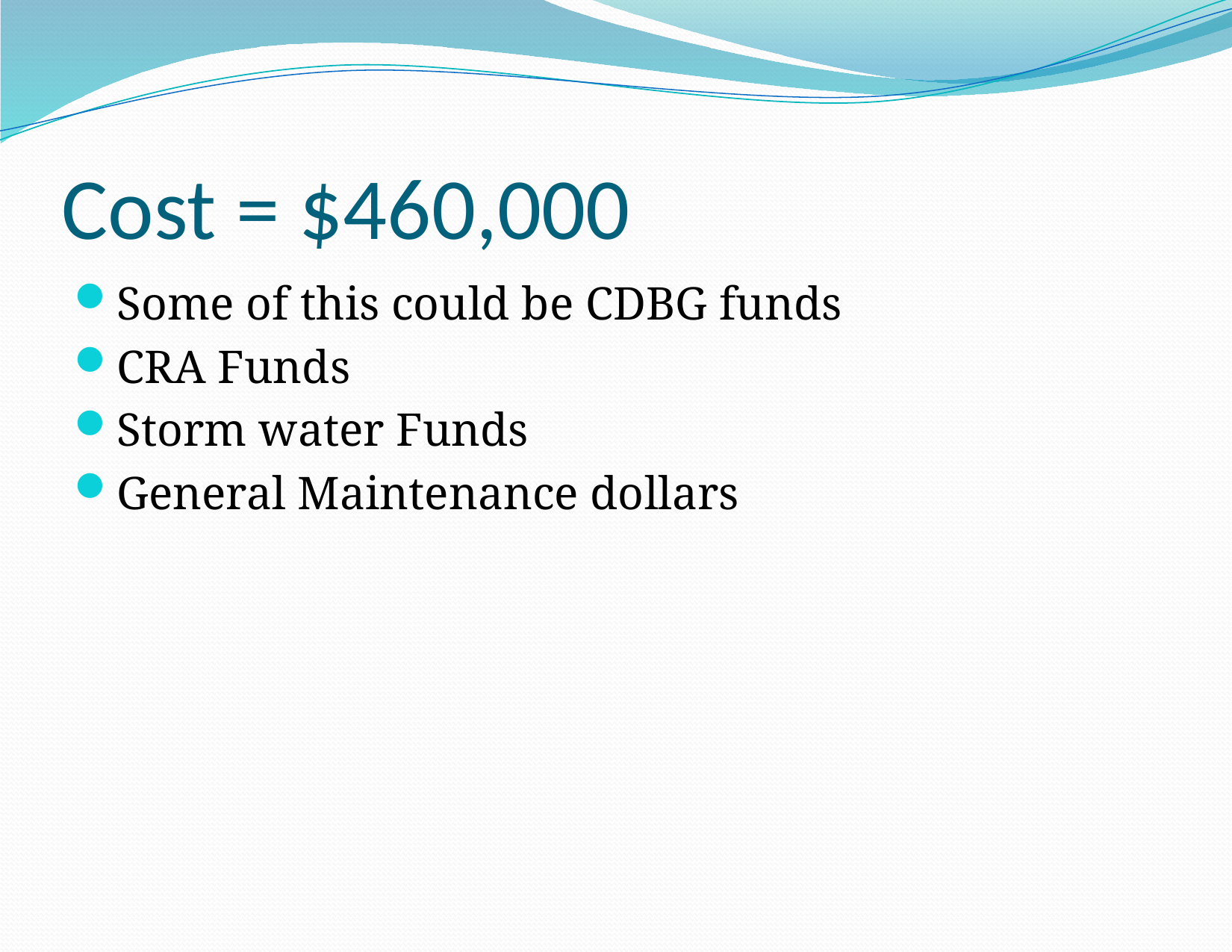

# Cost = $460,000
Some of this could be CDBG funds
CRA Funds
Storm water Funds
General Maintenance dollars